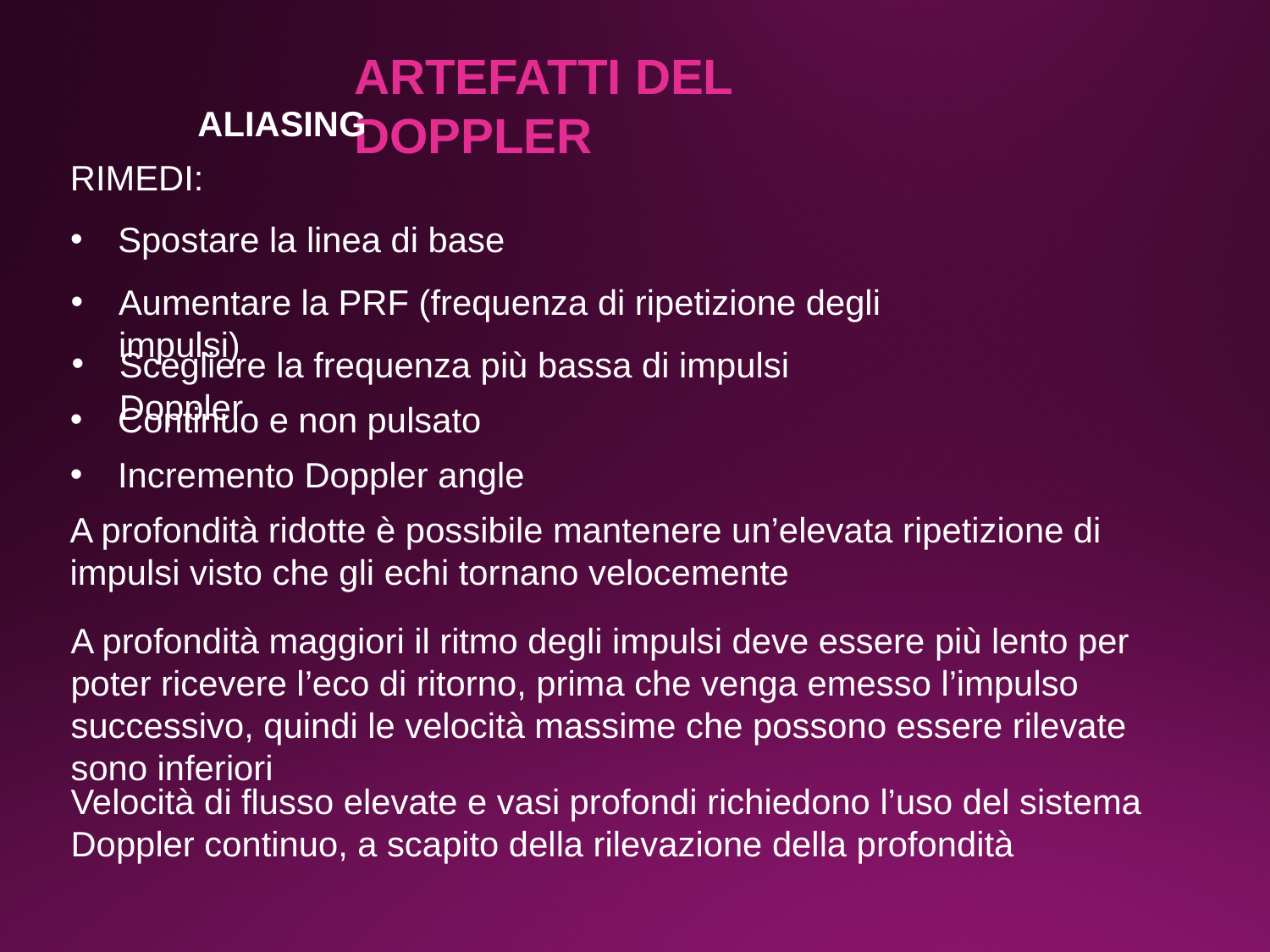

ARTEFATTI DEL DOPPLER
ALIASING
RIMEDI:
Spostare la linea di base
Aumentare la PRF (frequenza di ripetizione degli impulsi)
Scegliere la frequenza più bassa di impulsi Doppler
Continuo e non pulsato
Incremento Doppler angle
A profondità ridotte è possibile mantenere un’elevata ripetizione di impulsi visto che gli echi tornano velocemente
A profondità maggiori il ritmo degli impulsi deve essere più lento per poter ricevere l’eco di ritorno, prima che venga emesso l’impulso successivo, quindi le velocità massime che possono essere rilevate sono inferiori
Velocità di flusso elevate e vasi profondi richiedono l’uso del sistema Doppler continuo, a scapito della rilevazione della profondità